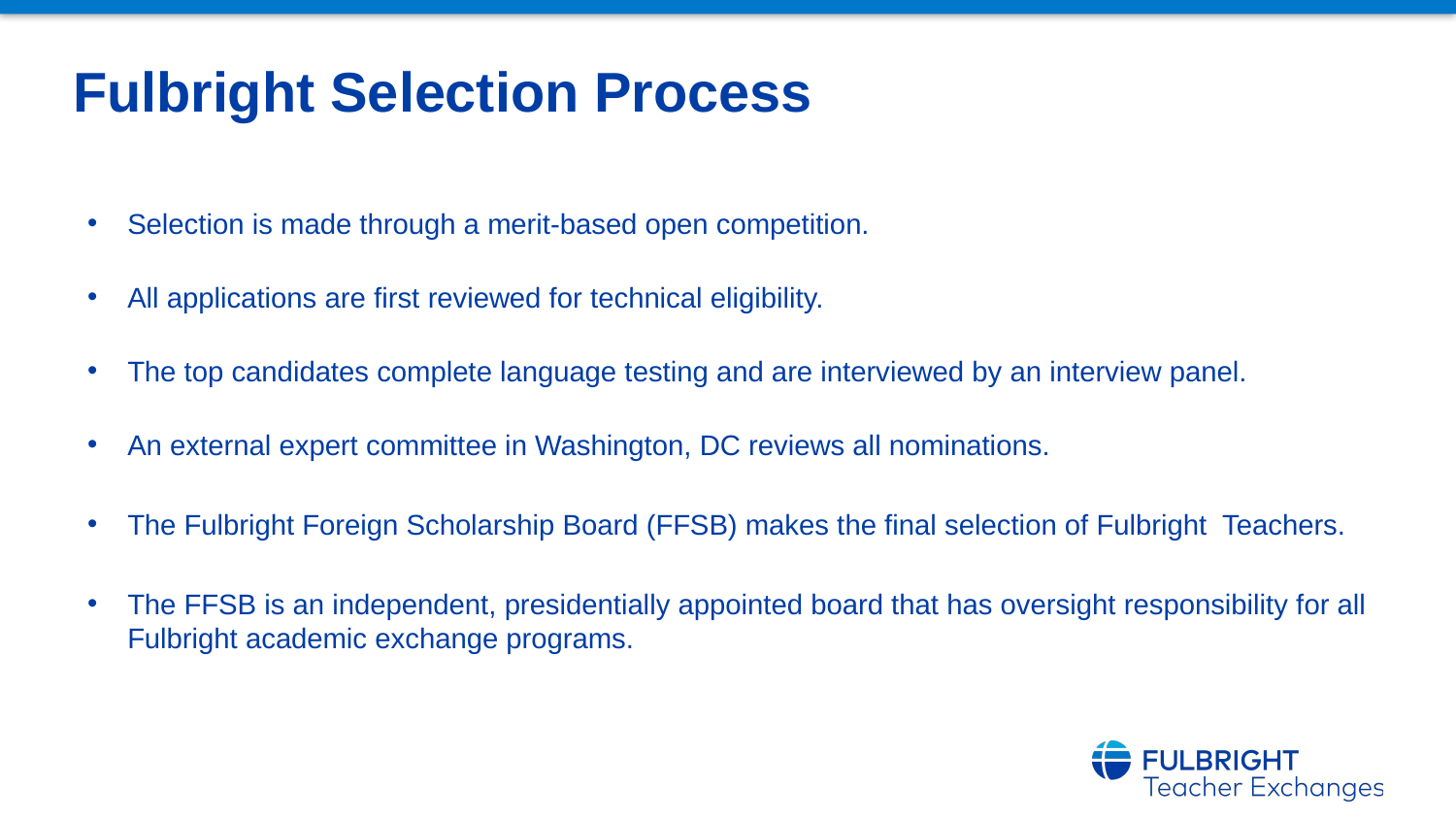

# Fulbright Selection Process
Selection is made through a merit-based open competition.
All applications are first reviewed for technical eligibility.
The top candidates complete language testing and are interviewed by an interview panel.
An external expert committee in Washington, DC reviews all nominations.

The Fulbright Foreign Scholarship Board (FFSB) makes the final selection of Fulbright  Teachers.

The FFSB is an independent, presidentially appointed board that has oversight responsibility for all Fulbright academic exchange programs.